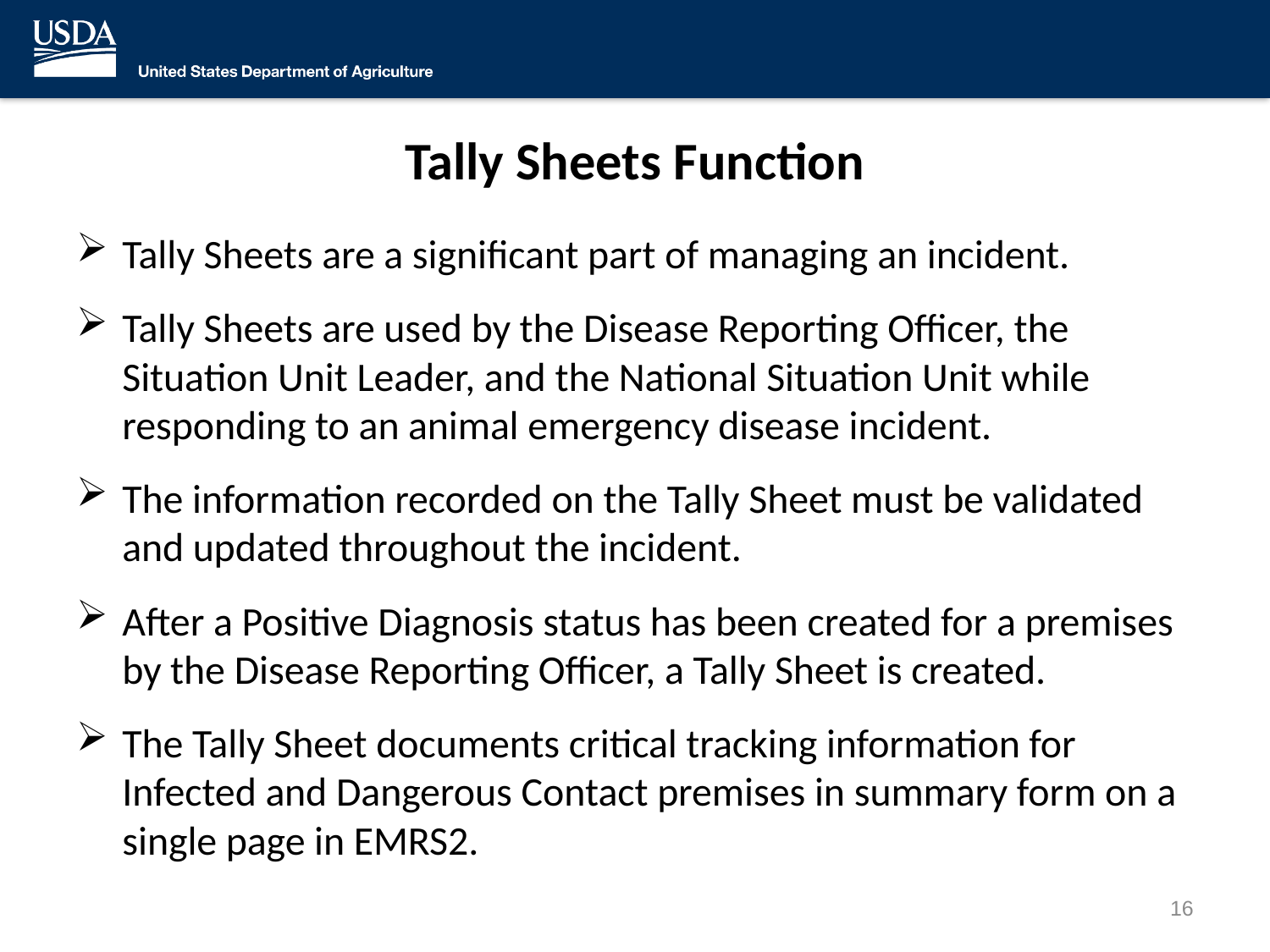

# Tally Sheets Function
Tally Sheets are a significant part of managing an incident.
Tally Sheets are used by the Disease Reporting Officer, the Situation Unit Leader, and the National Situation Unit while responding to an animal emergency disease incident.
The information recorded on the Tally Sheet must be validated and updated throughout the incident.
After a Positive Diagnosis status has been created for a premises by the Disease Reporting Officer, a Tally Sheet is created.
The Tally Sheet documents critical tracking information for Infected and Dangerous Contact premises in summary form on a single page in EMRS2.

16